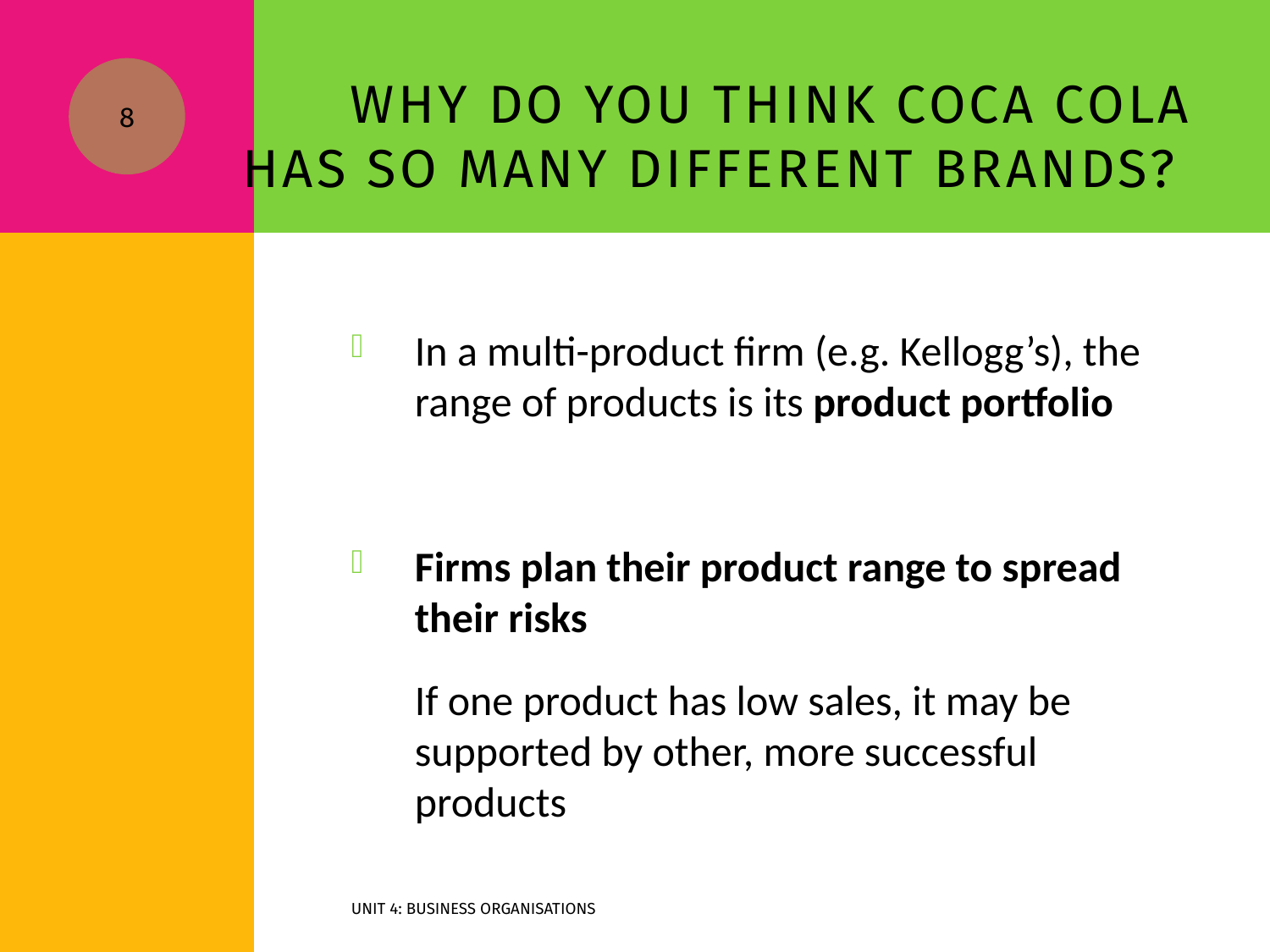

# Why do you think Coca Cola has so many different brands?
8
In a multi-product firm (e.g. Kellogg’s), the range of products is its product portfolio

Firms plan their product range to spread their risks
	If one product has low sales, it may be supported by other, more successful products

Unit 4: Business Organisations